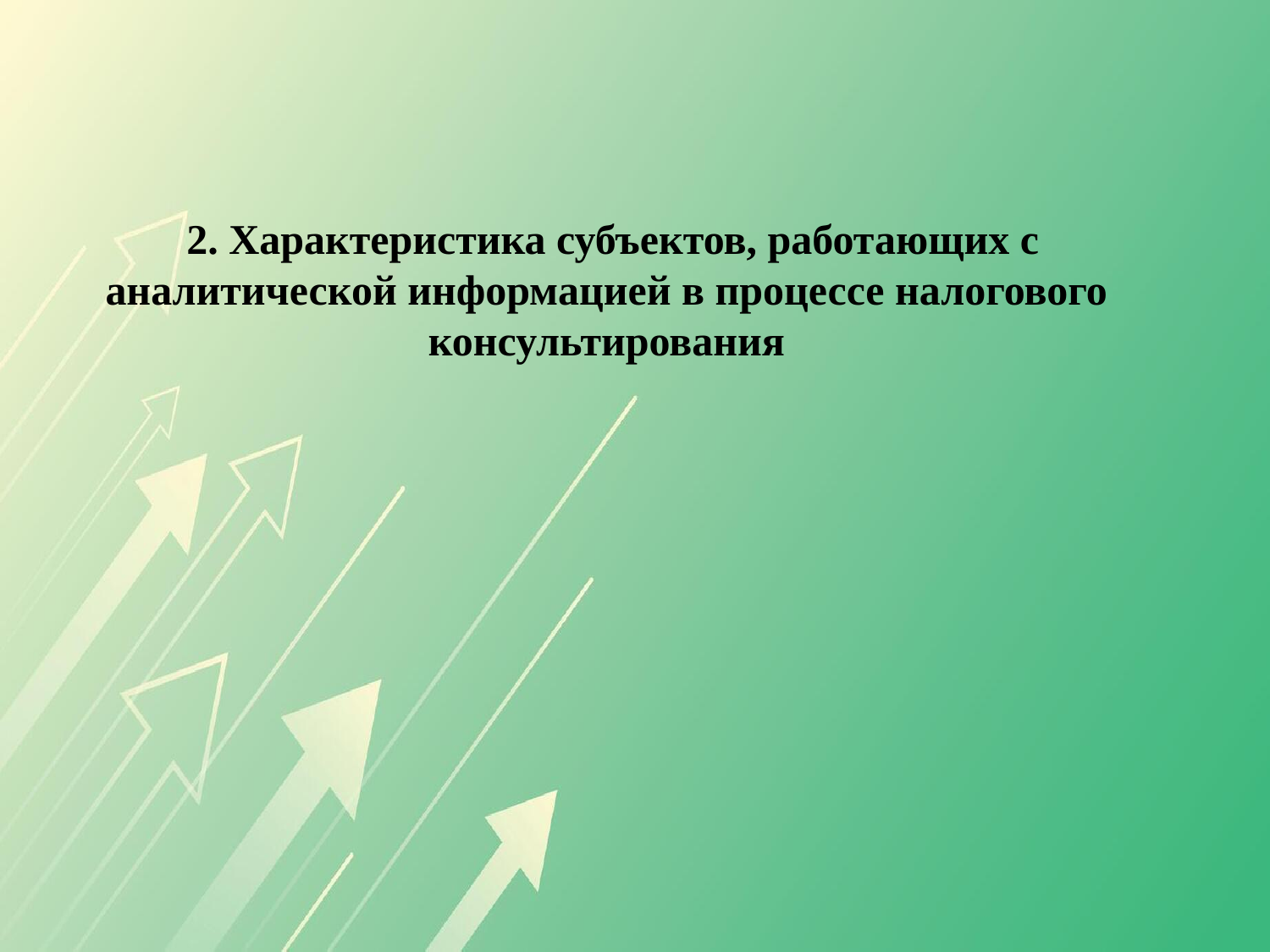

2. Характеристика субъектов, работающих с аналитической информацией в процессе налогового консультирования